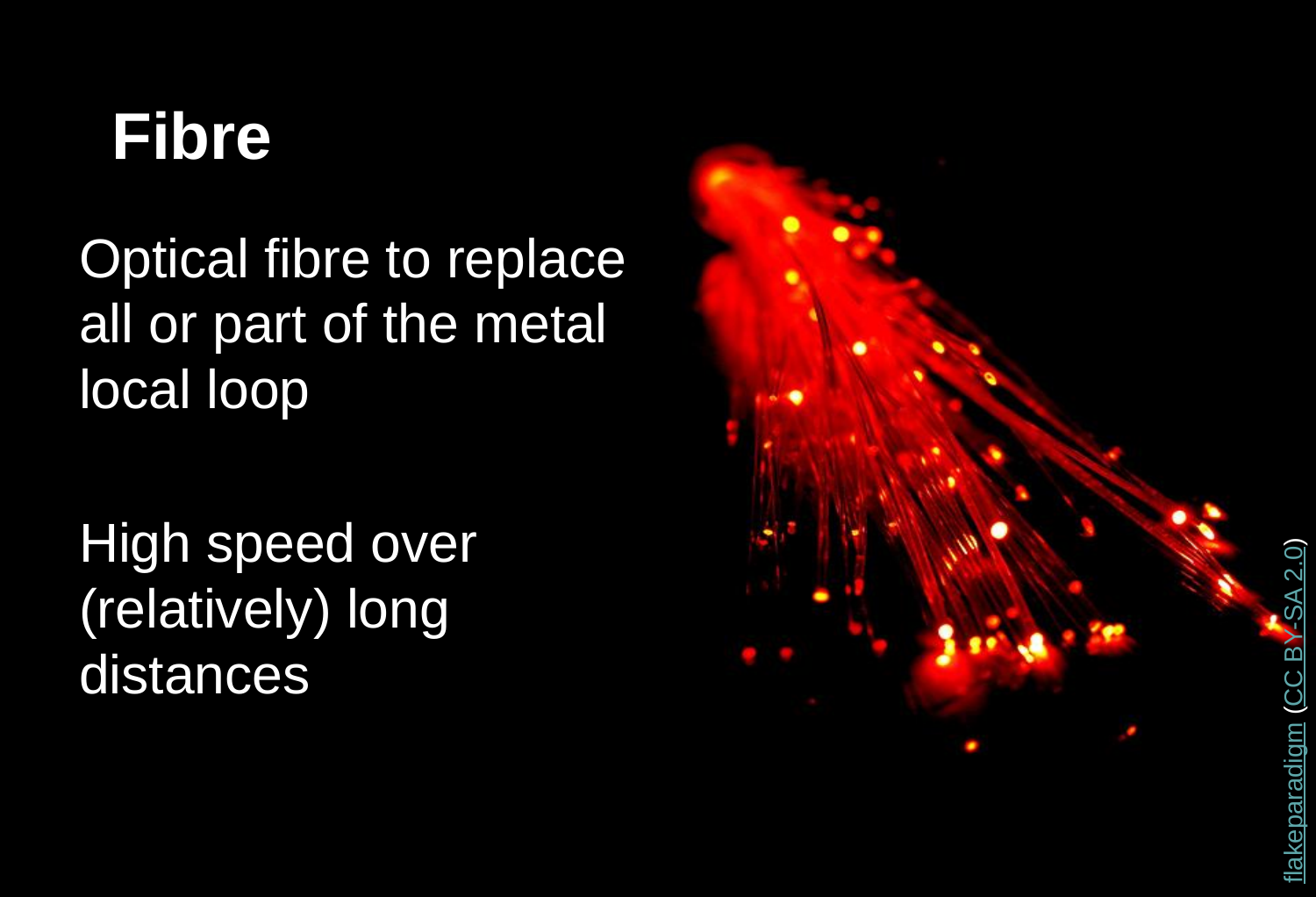

# Fibre

Optical fibre to replace all or part of the metal local loop

High speed over (relatively) long distances

flakeparadigm (CC BY-SA 2.0)